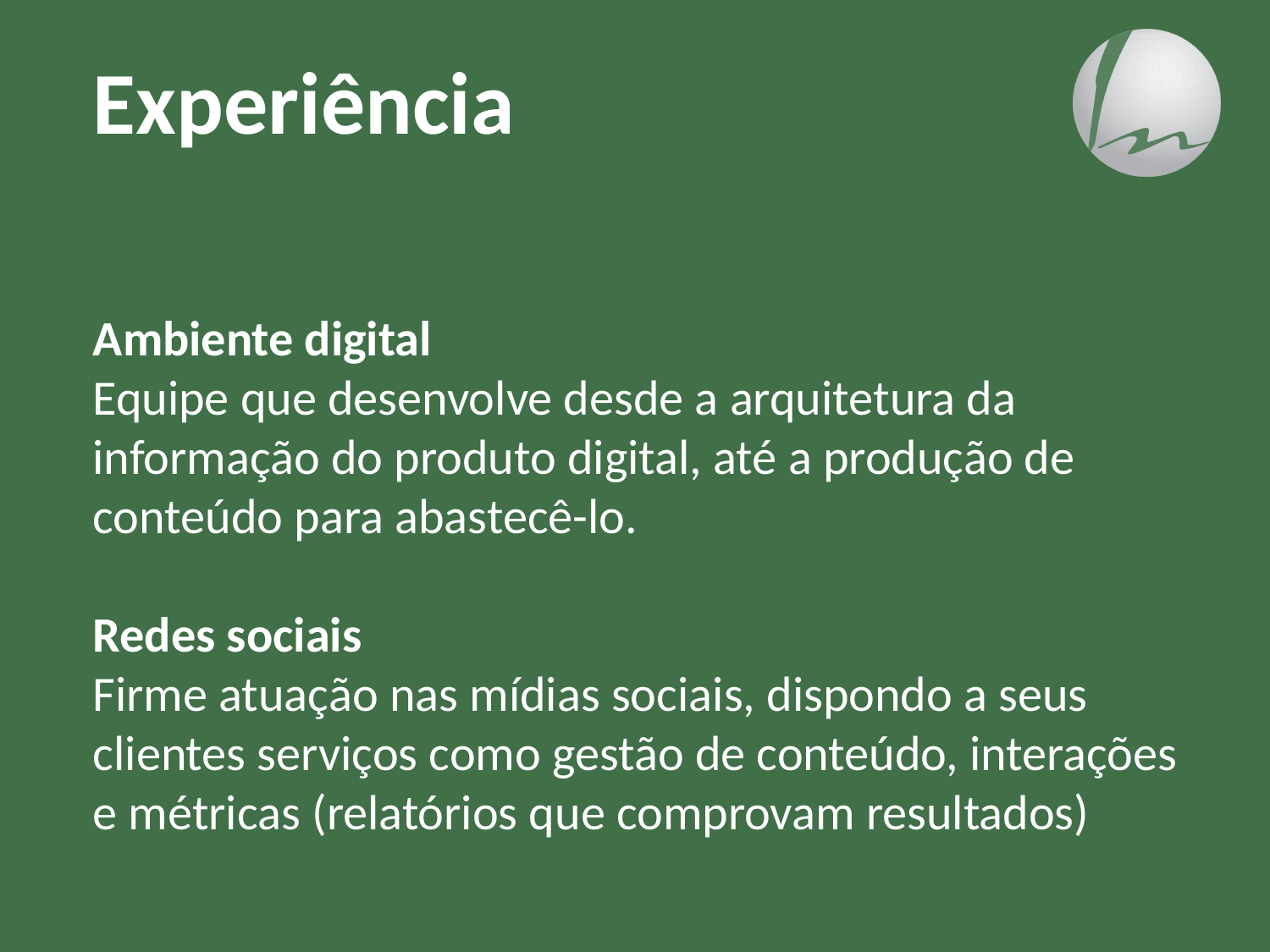

Experiência
Ambiente digital
Equipe que desenvolve desde a arquitetura da informação do produto digital, até a produção de conteúdo para abastecê-lo.

Redes sociais
Firme atuação nas mídias sociais, dispondo a seus clientes serviços como gestão de conteúdo, interações e métricas (relatórios que comprovam resultados)